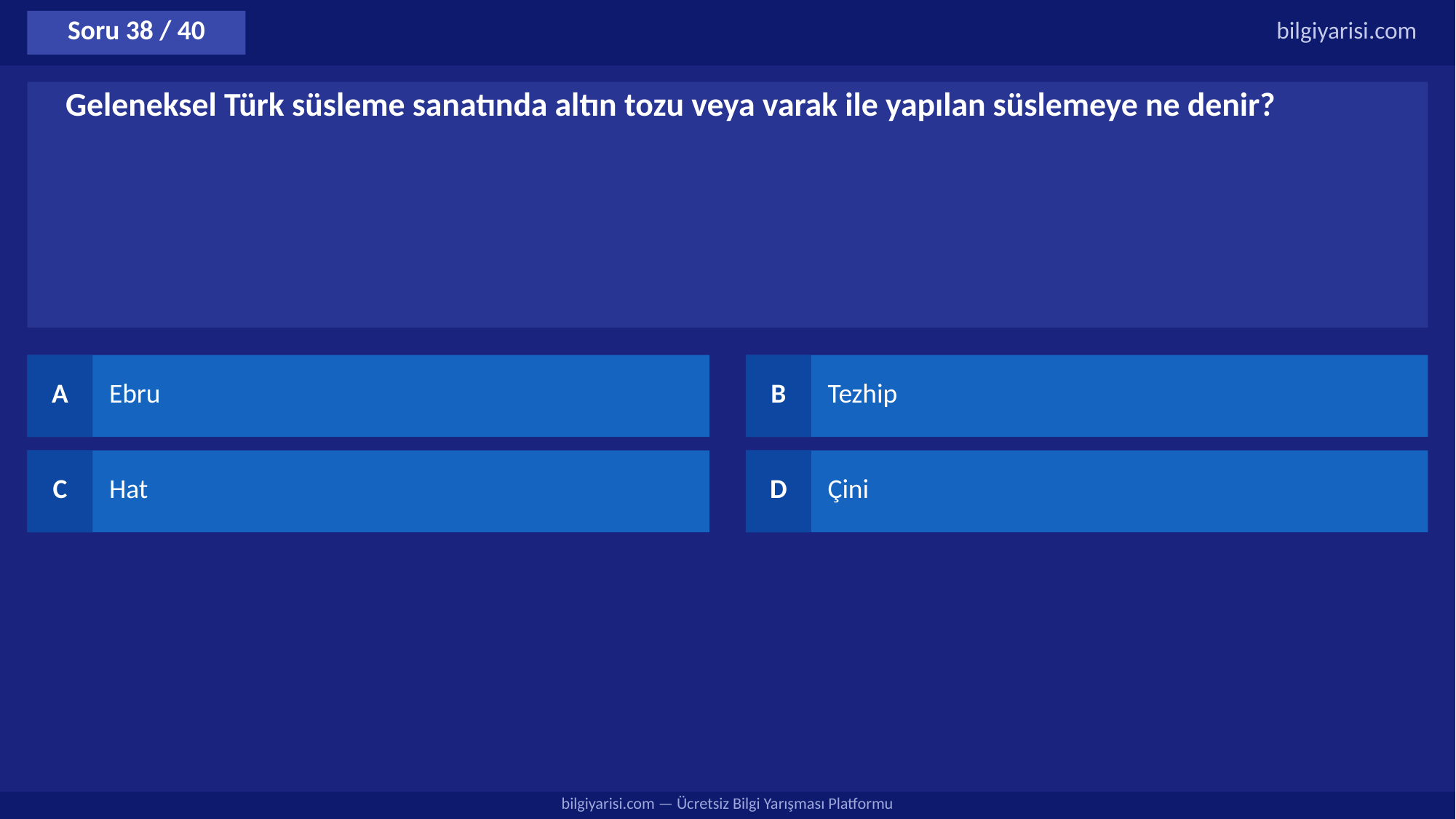

Soru 38 / 40
bilgiyarisi.com

Geleneksel Türk süsleme sanatında altın tozu veya varak ile yapılan süslemeye ne denir?

A
Ebru

B
Tezhip

C
Hat

D
Çini
bilgiyarisi.com — Ücretsiz Bilgi Yarışması Platformu